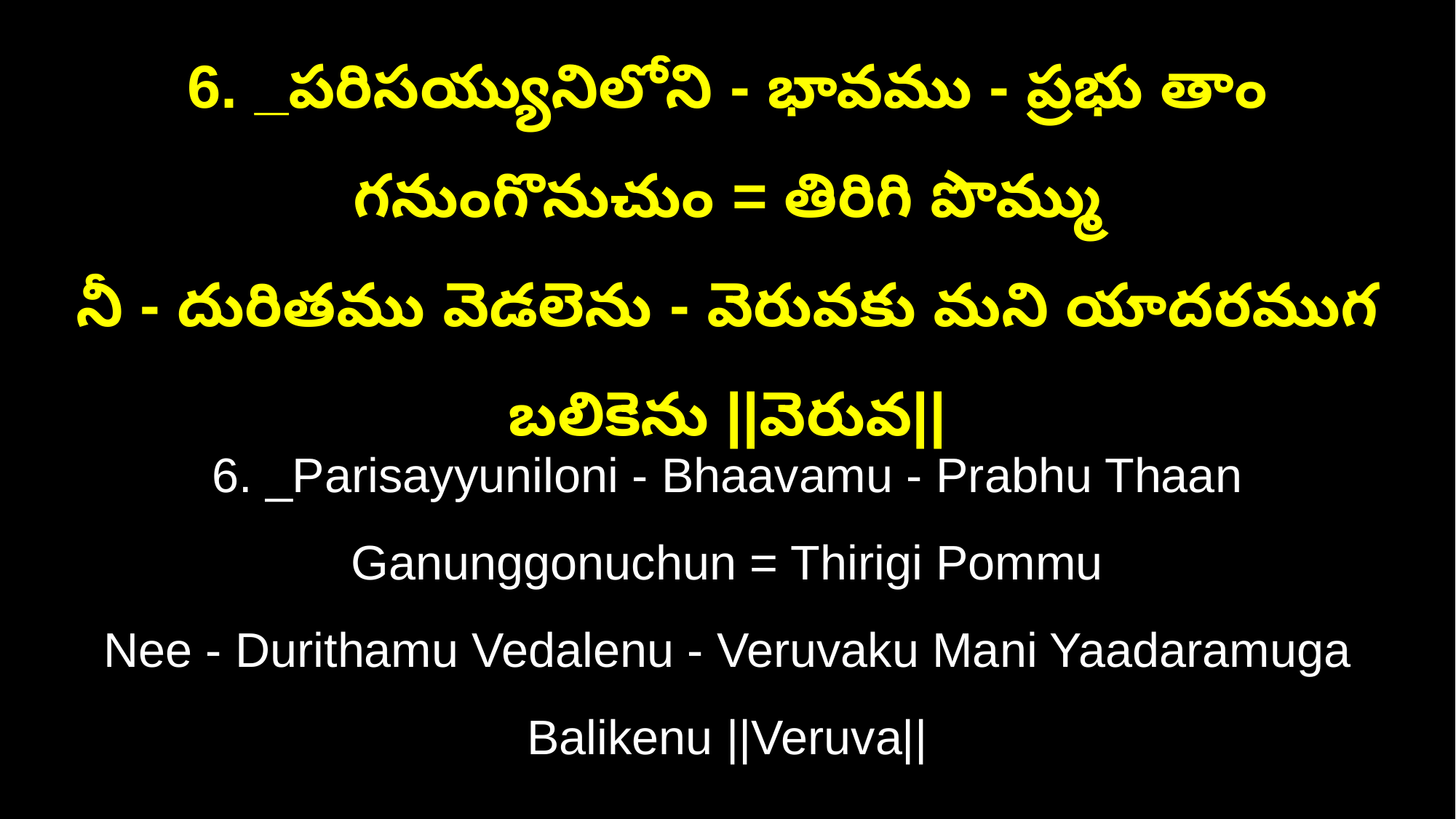

6. _పరిసయ్యునిలోని - భావము - ప్రభు తాం గనుంగొనుచుం = తిరిగి పొమ్ము
నీ - దురితము వెడలెను - వెరువకు మని యాదరముగ బలికెను ||వెరువ||
6. _Parisayyuniloni - Bhaavamu - Prabhu Thaan Ganunggonuchun = Thirigi Pommu
Nee - Durithamu Vedalenu - Veruvaku Mani Yaadaramuga Balikenu ||Veruva||